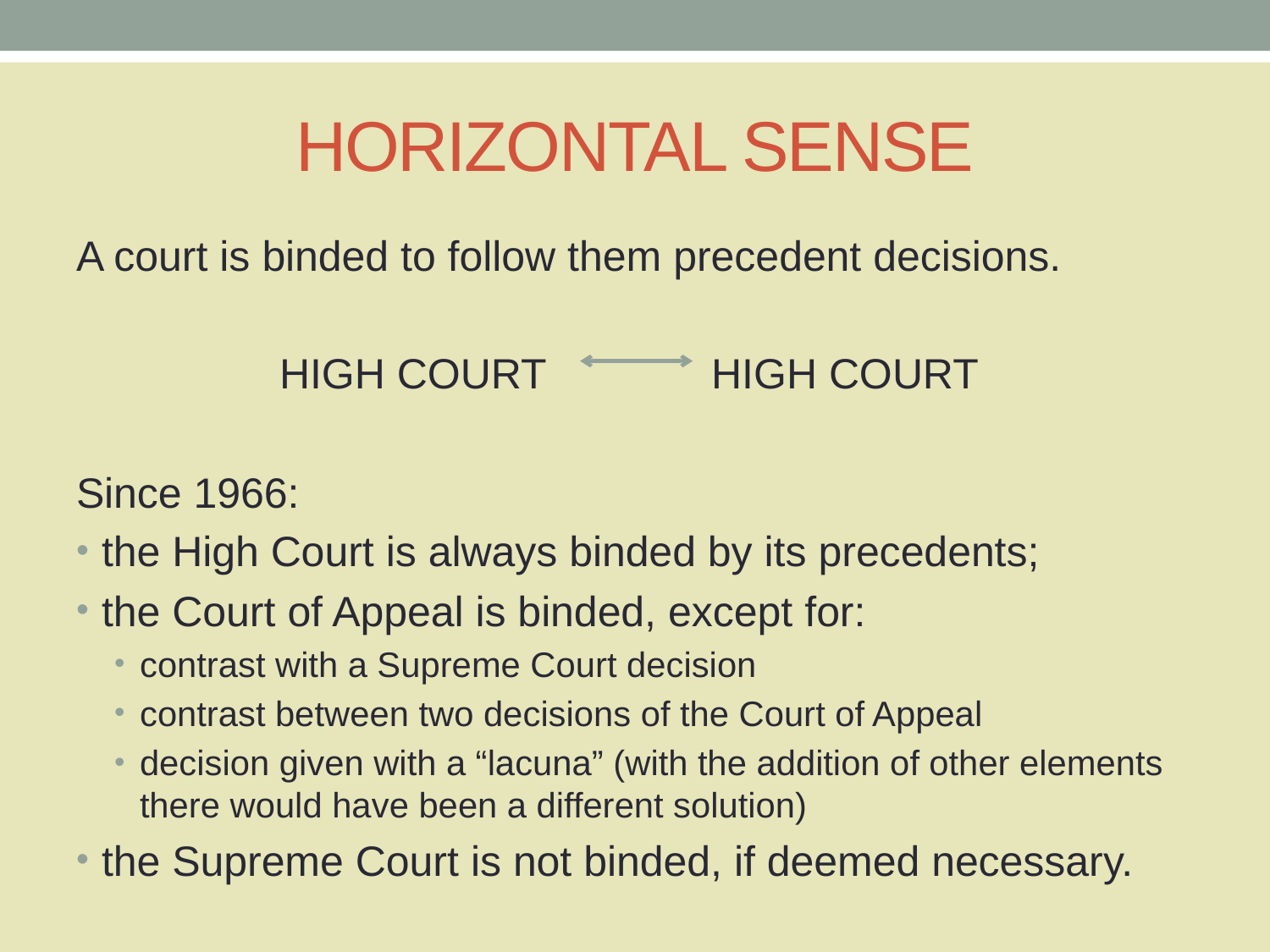

# HORIZONTAL SENSE
A court is binded to follow them precedent decisions.

HIGH COURT              HIGH COURT

Since 1966:
the High Court is always binded by its precedents;
the Court of Appeal is binded, except for:
contrast with a Supreme Court decision
contrast between two decisions of the Court of Appeal
decision given with a “lacuna” (with the addition of other elements there would have been a different solution)
the Supreme Court is not binded, if deemed necessary.